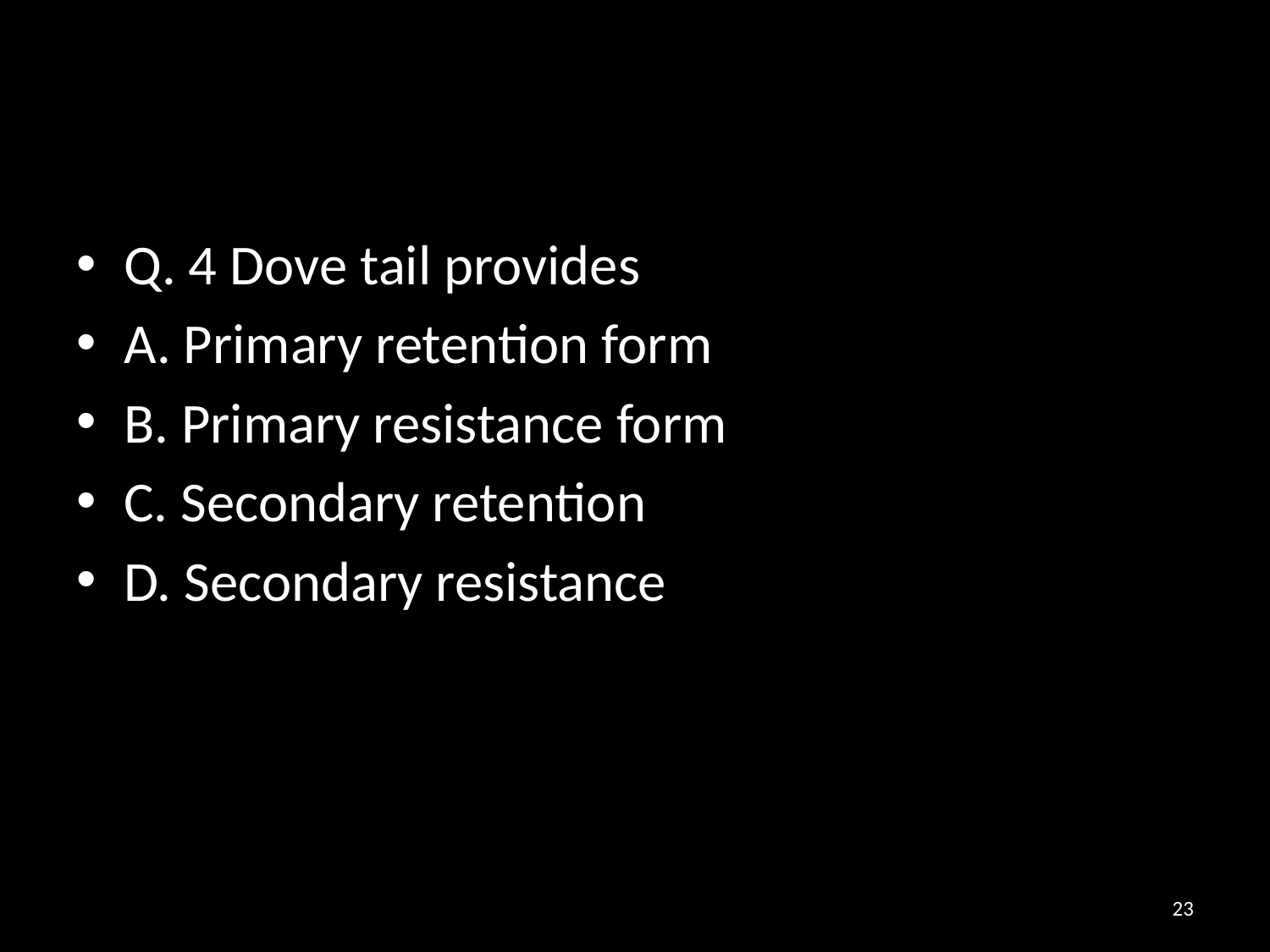

#
Q. 4 Dove tail provides
A. Primary retention form
B. Primary resistance form
C. Secondary retention
D. Secondary resistance
23